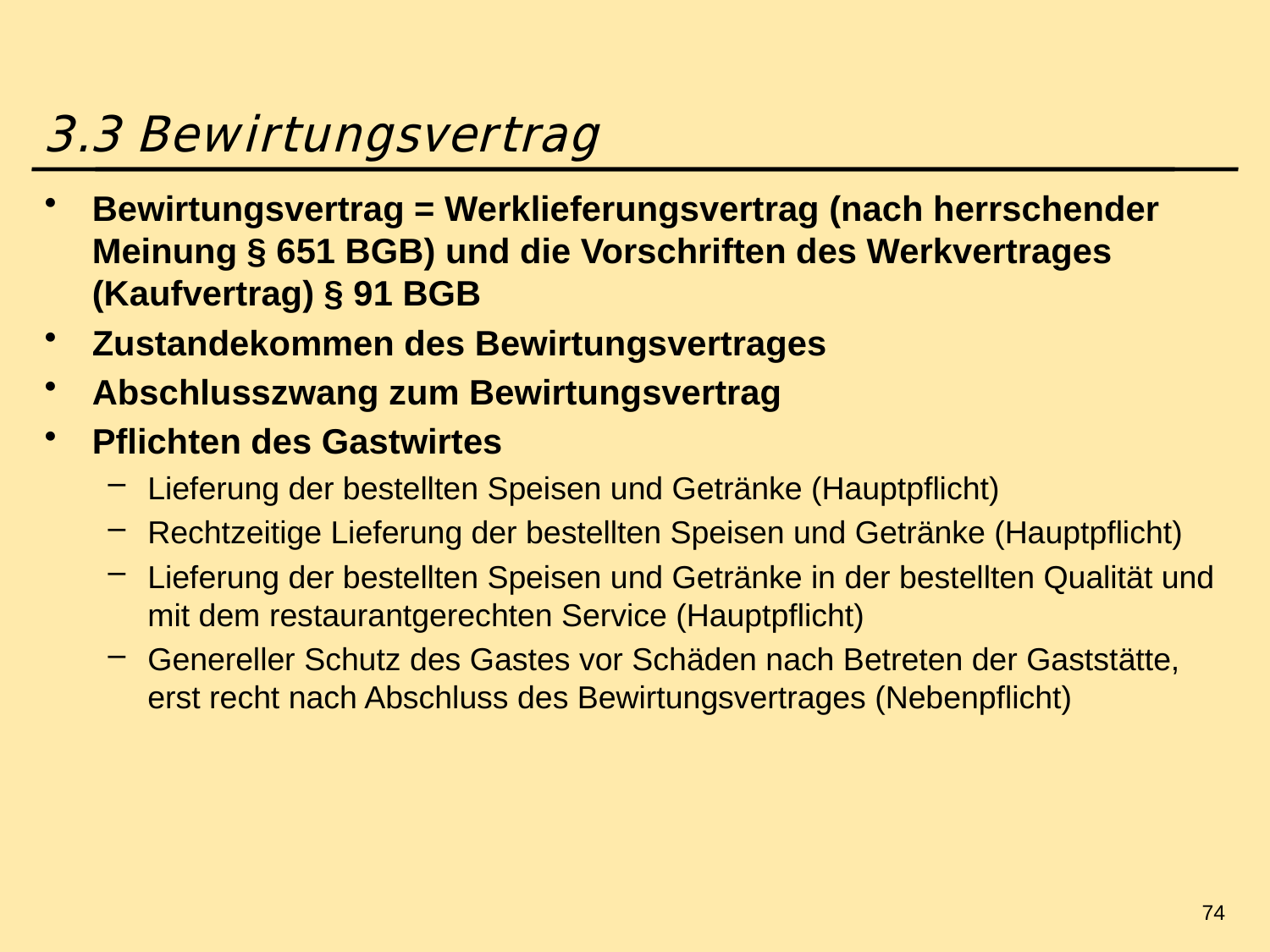

74
# 3.3 Bewirtungsvertrag
Bewirtungsvertrag = Werklieferungsvertrag (nach herrschender Meinung § 651 BGB) und die Vorschriften des Werkvertrages (Kaufvertrag) § 91 BGB
Zustandekommen des Bewirtungsvertrages
Abschlusszwang zum Bewirtungsvertrag
Pflichten des Gastwirtes
Lieferung der bestellten Speisen und Getränke (Hauptpflicht)
Rechtzeitige Lieferung der bestellten Speisen und Getränke (Hauptpflicht)
Lieferung der bestellten Speisen und Getränke in der bestellten Qualität und mit dem restaurantgerechten Service (Hauptpflicht)
Genereller Schutz des Gastes vor Schäden nach Betreten der Gaststätte, erst recht nach Abschluss des Bewirtungsvertrages (Nebenpflicht)